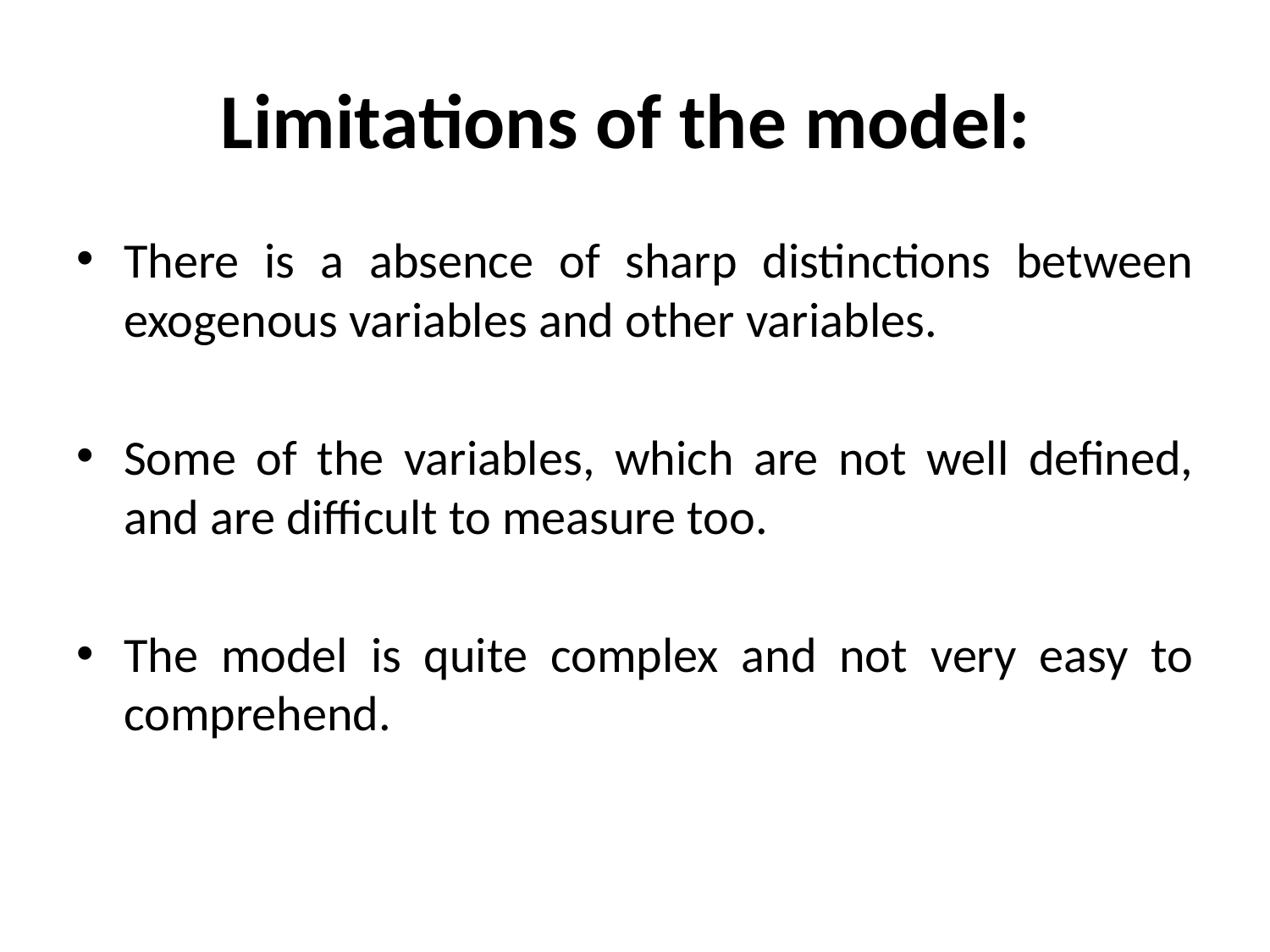

# Limitations of the model:
There is a absence of sharp distinctions between exogenous variables and other variables.

Some of the variables, which are not well defined, and are difficult to measure too.

The model is quite complex and not very easy to comprehend.